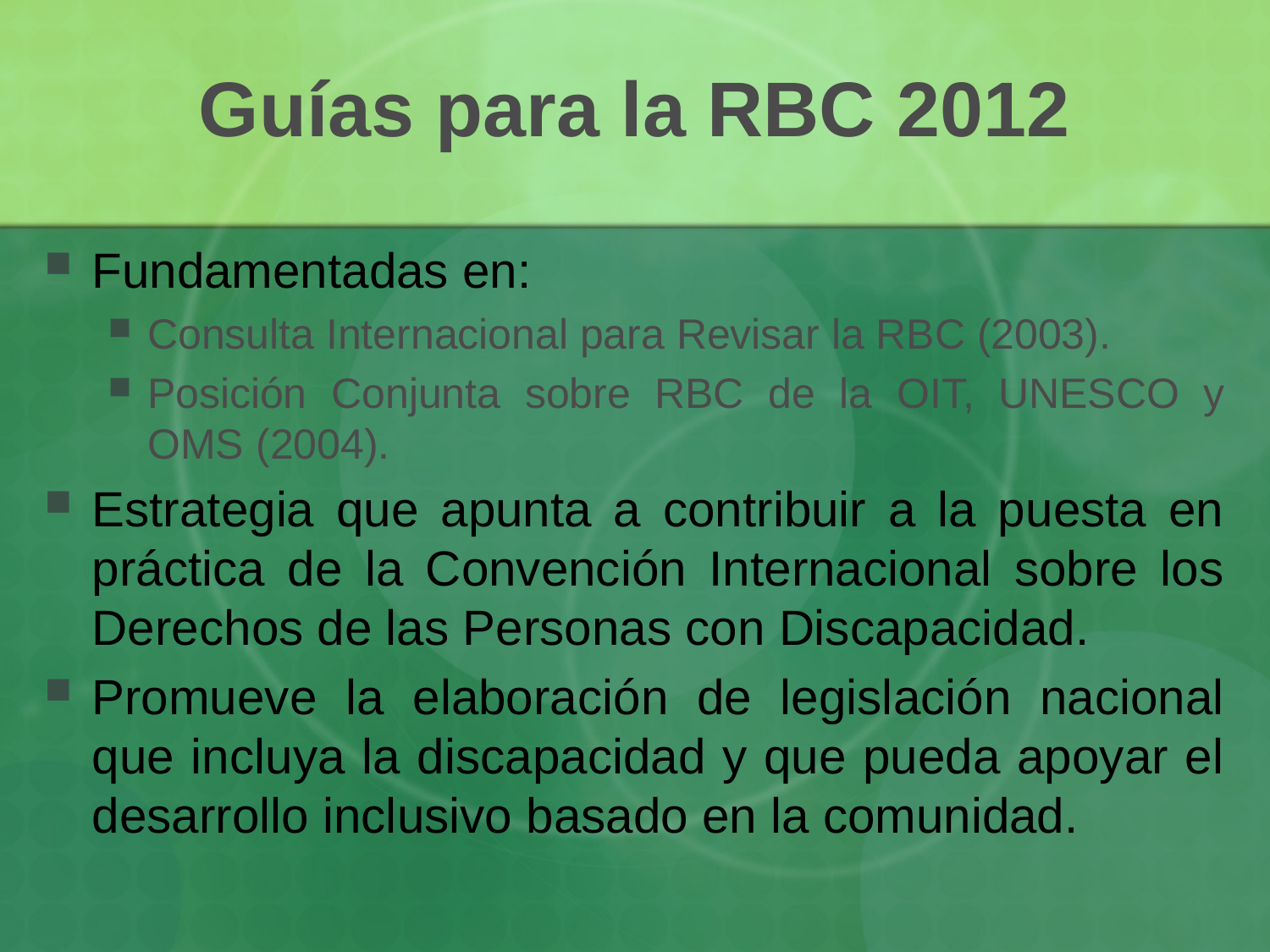

# Guías para la RBC 2012
Fundamentadas en:
Consulta Internacional para Revisar la RBC (2003).
Posición Conjunta sobre RBC de la OIT, UNESCO y OMS (2004).
Estrategia que apunta a contribuir a la puesta en práctica de la Convención Internacional sobre los Derechos de las Personas con Discapacidad.
Promueve la elaboración de legislación nacional que incluya la discapacidad y que pueda apoyar el desarrollo inclusivo basado en la comunidad.